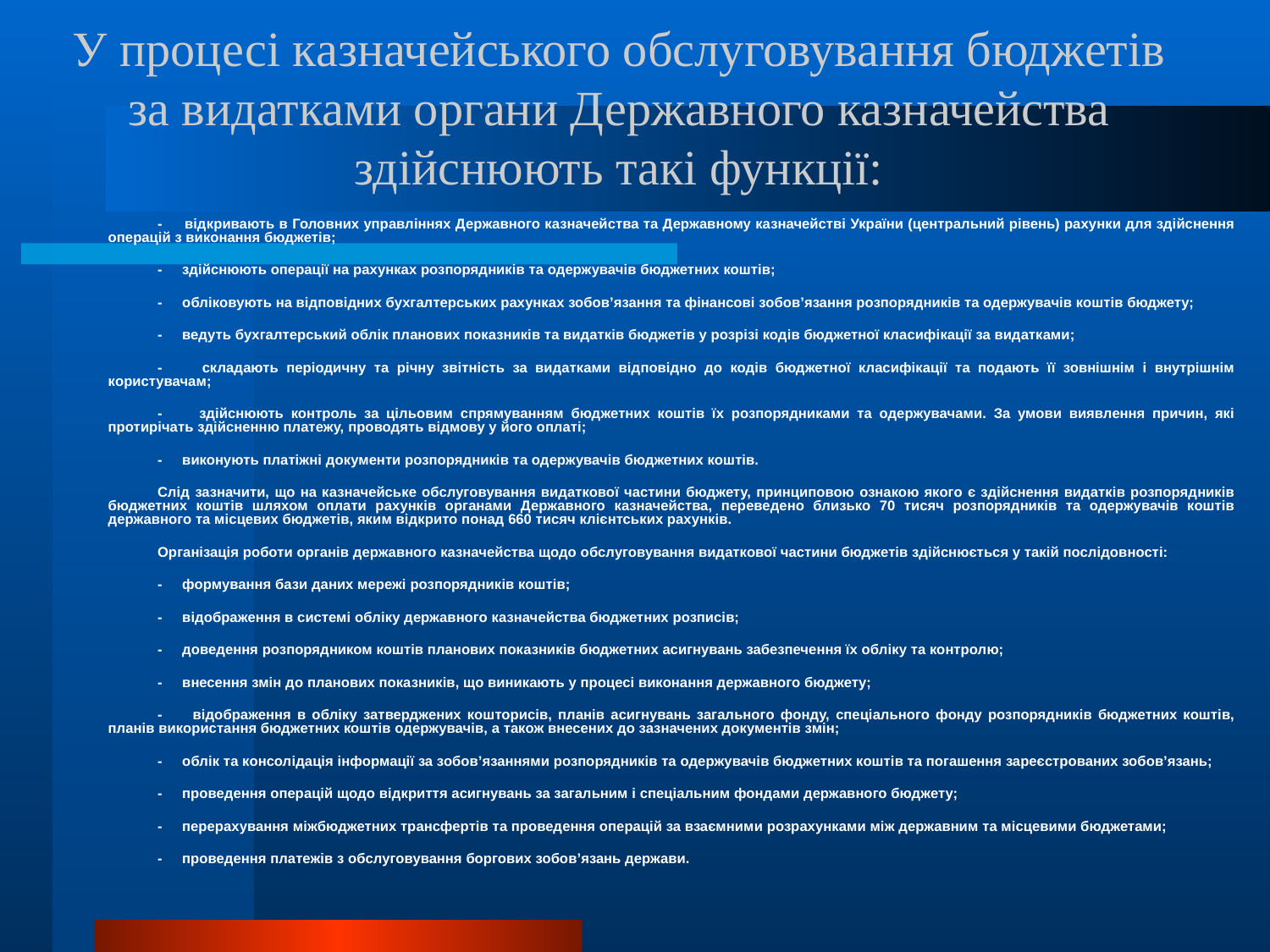

# У процесі казначейського обслуговування бюджетів за видатками органи Державного казначейства здійснюють такі функції:
-     відкривають в Головних управліннях Державного казначейства та Державному казначействі України (центральний рівень) рахунки для здійснення операцій з виконання бюджетів;

-     здійснюють операції на рахунках розпорядників та одержувачів бюджетних коштів;

-     обліковують на відповідних бухгалтерських рахунках зобов’язання та фінансові зобов’язання розпорядників та одержувачів коштів бюджету;

-     ведуть бухгалтерський облік планових показників та видатків бюджетів у розрізі кодів бюджетної класифікації за видатками;

-     складають періодичну та річну звітність за видатками відповідно до кодів бюджетної класифікації та подають її зовнішнім і внутрішнім користувачам;

-     здійснюють контроль за цільовим спрямуванням бюджетних коштів їх розпорядниками та одержувачами. За умови виявлення причин, які протирічать здійсненню платежу, проводять відмову у його оплаті;

-     виконують платіжні документи розпорядників та одержувачів бюджетних коштів.

Слід зазначити, що на казначейське обслуговування видаткової частини бюджету, принциповою ознакою якого є здійснення видатків розпорядників бюджетних коштів шляхом оплати рахунків органами Державного казначейства, переведено близько 70 тисяч розпорядників та одержувачів коштів державного та місцевих бюджетів, яким відкрито понад 660 тисяч клієнтських рахунків.

Організація роботи органів державного казначейства щодо обслуговування видаткової частини бюджетів здійснюється у такій послідовності:

-     формування бази даних мережі розпорядників коштів;

-     відображення в системі обліку державного казначейства бюджетних розписів;

-     доведення розпорядником коштів планових показників бюджетних асигнувань забезпечення їх обліку та контролю;

-     внесення змін до планових показників, що виникають у процесі виконання державного бюджету;

-     відображення в обліку затверджених кошторисів, планів асигнувань загального фонду, спеціального фонду розпорядників бюджетних коштів, планів використання бюджетних коштів одержувачів, а також внесених до зазначених документів змін;

-     облік та консолідація інформації за зобов’язаннями розпорядників та одержувачів бюджетних коштів та погашення зареєстрованих зобов’язань;

-     проведення операцій щодо відкриття асигнувань за загальним і спеціальним фондами державного бюджету;

-     перерахування міжбюджетних трансфертів та проведення операцій за взаємними розрахунками між державним та місцевими бюджетами;

-     проведення платежів з обслуговування боргових зобов’язань держави.